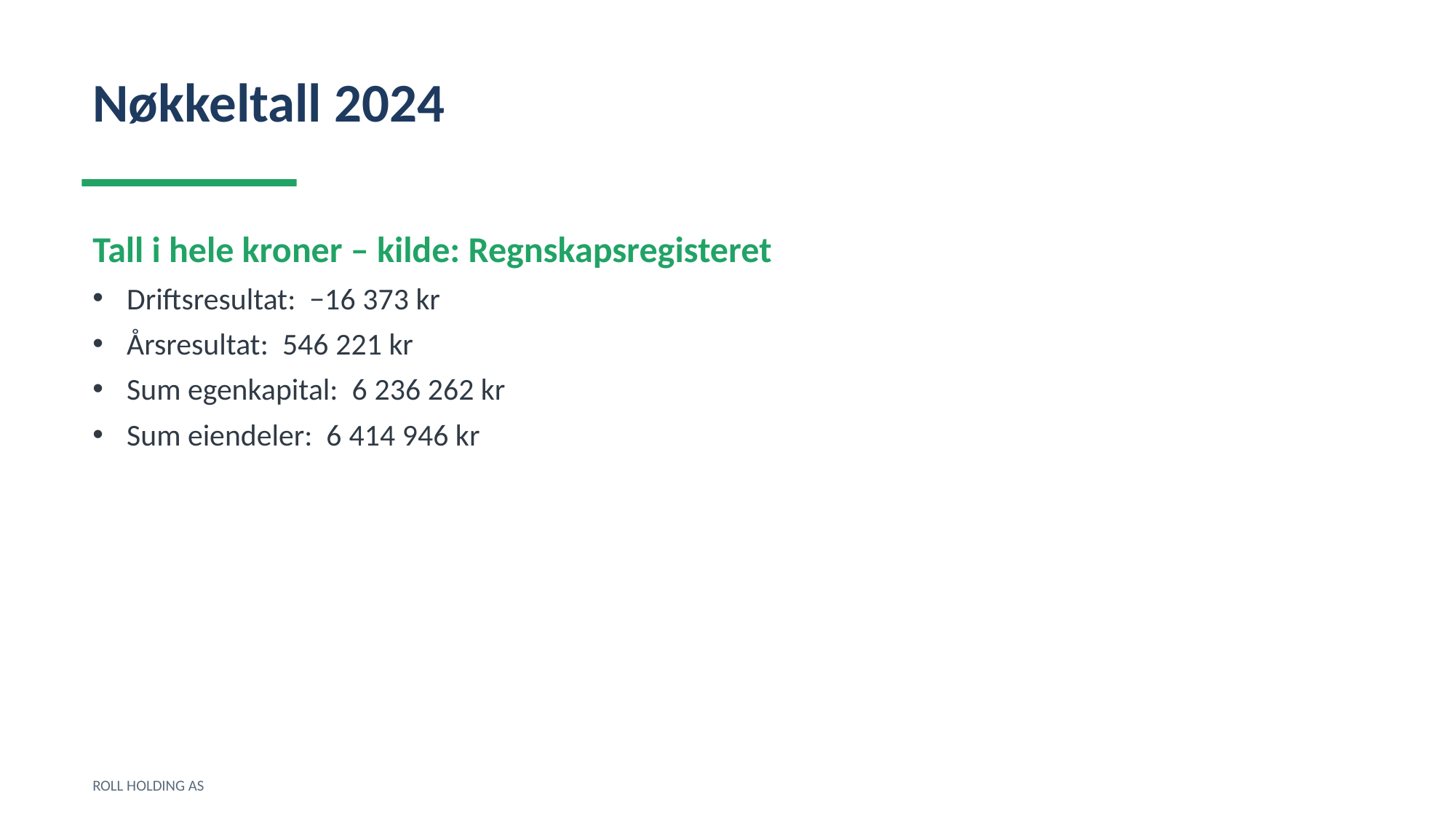

Nøkkeltall 2024

Tall i hele kroner – kilde: Regnskapsregisteret
Driftsresultat:  −16 373 kr
Årsresultat:  546 221 kr
Sum egenkapital:  6 236 262 kr
Sum eiendeler:  6 414 946 kr
ROLL HOLDING AS